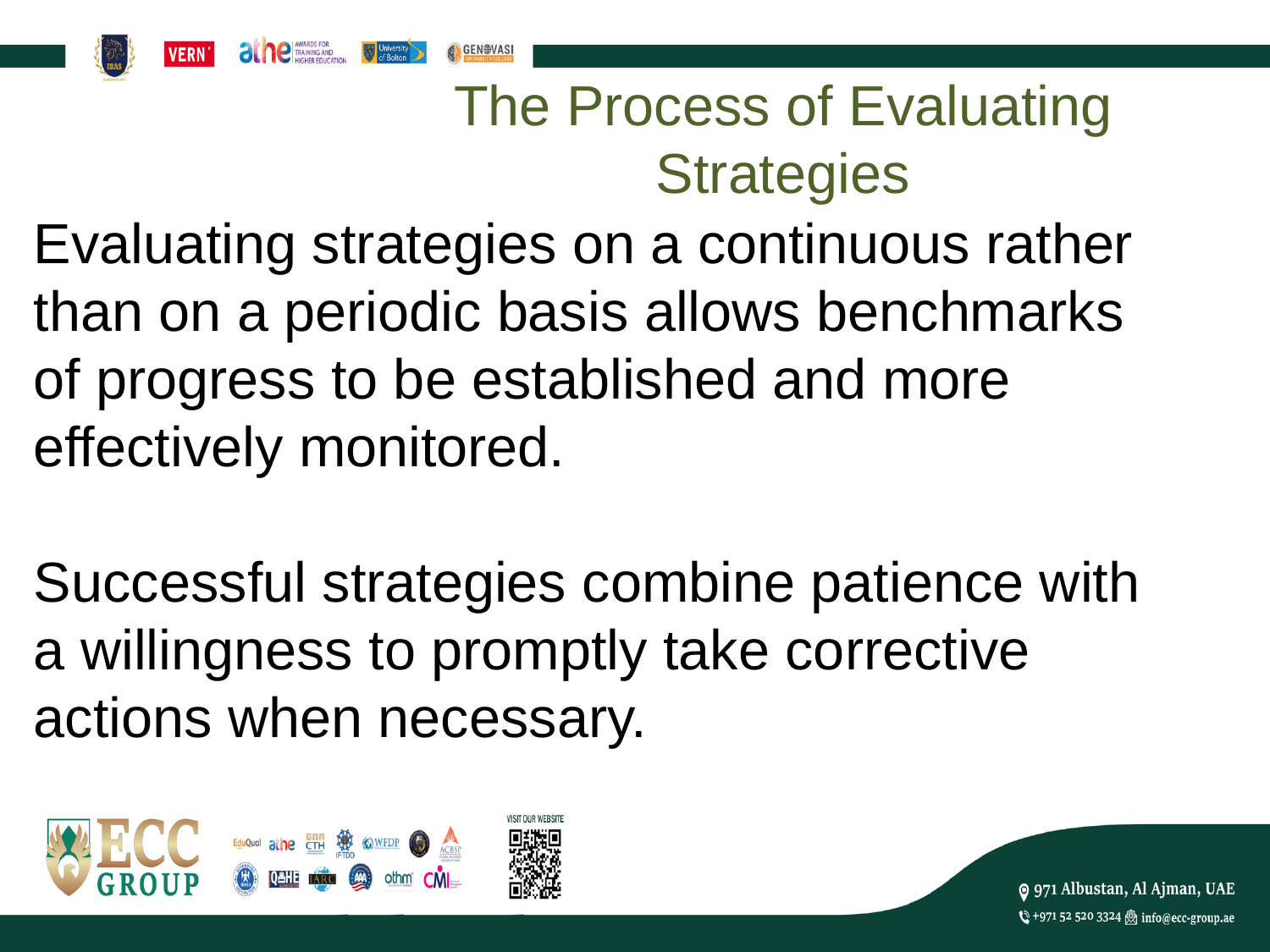

The Process of Evaluating Strategies
Evaluating strategies on a continuous rather than on a periodic basis allows benchmarks of progress to be established and more effectively monitored.

Successful strategies combine patience with a willingness to promptly take corrective actions when necessary.